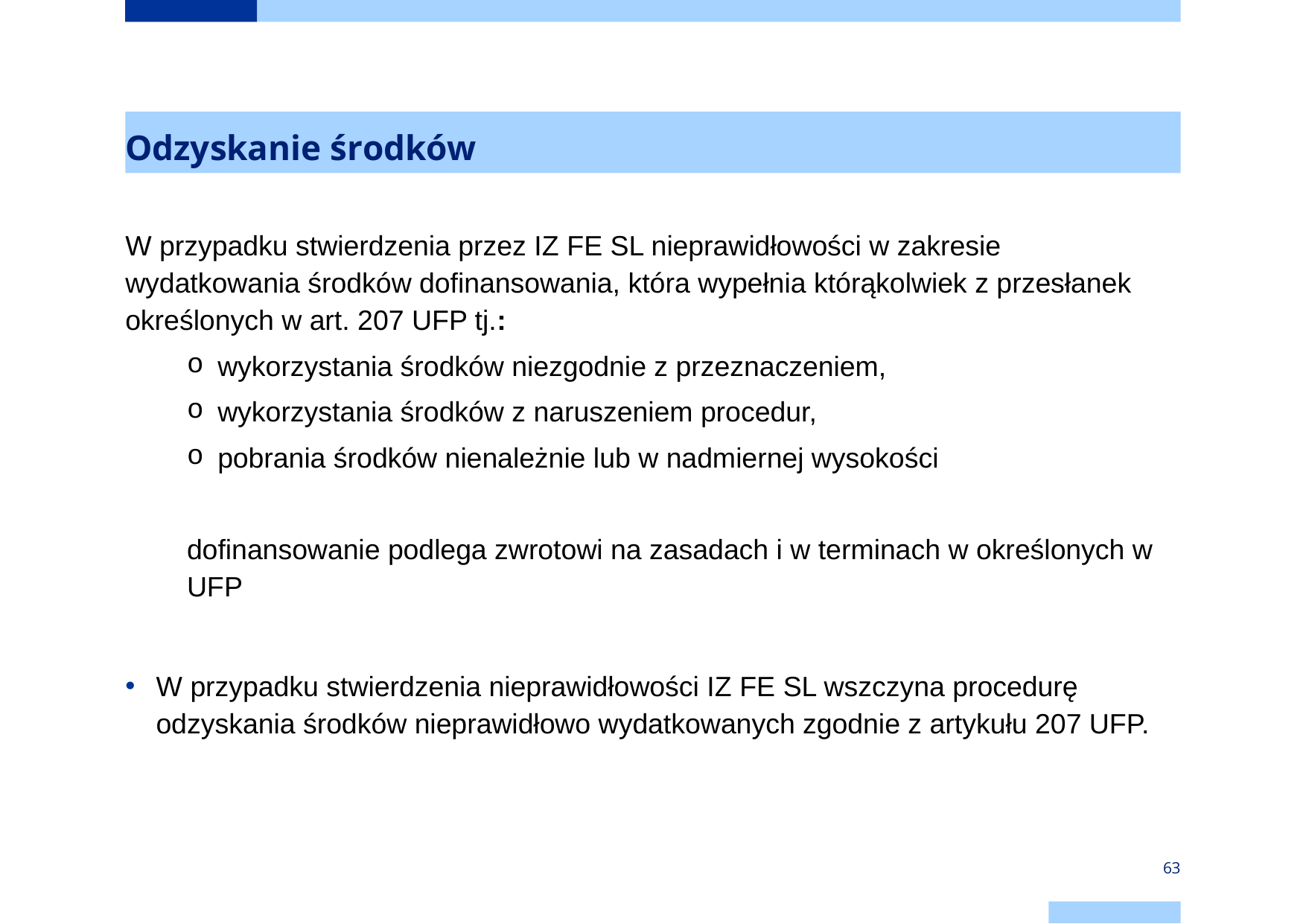

# Odzyskanie środków
W przypadku stwierdzenia przez IZ FE SL nieprawidłowości w zakresie wydatkowania środków dofinansowania, która wypełnia którąkolwiek z przesłanek określonych w art. 207 UFP tj.:
wykorzystania środków niezgodnie z przeznaczeniem,
wykorzystania środków z naruszeniem procedur,
pobrania środków nienależnie lub w nadmiernej wysokości

dofinansowanie podlega zwrotowi na zasadach i w terminach w określonych w UFP

W przypadku stwierdzenia nieprawidłowości IZ FE SL wszczyna procedurę odzyskania środków nieprawidłowo wydatkowanych zgodnie z artykułu 207 UFP.

63